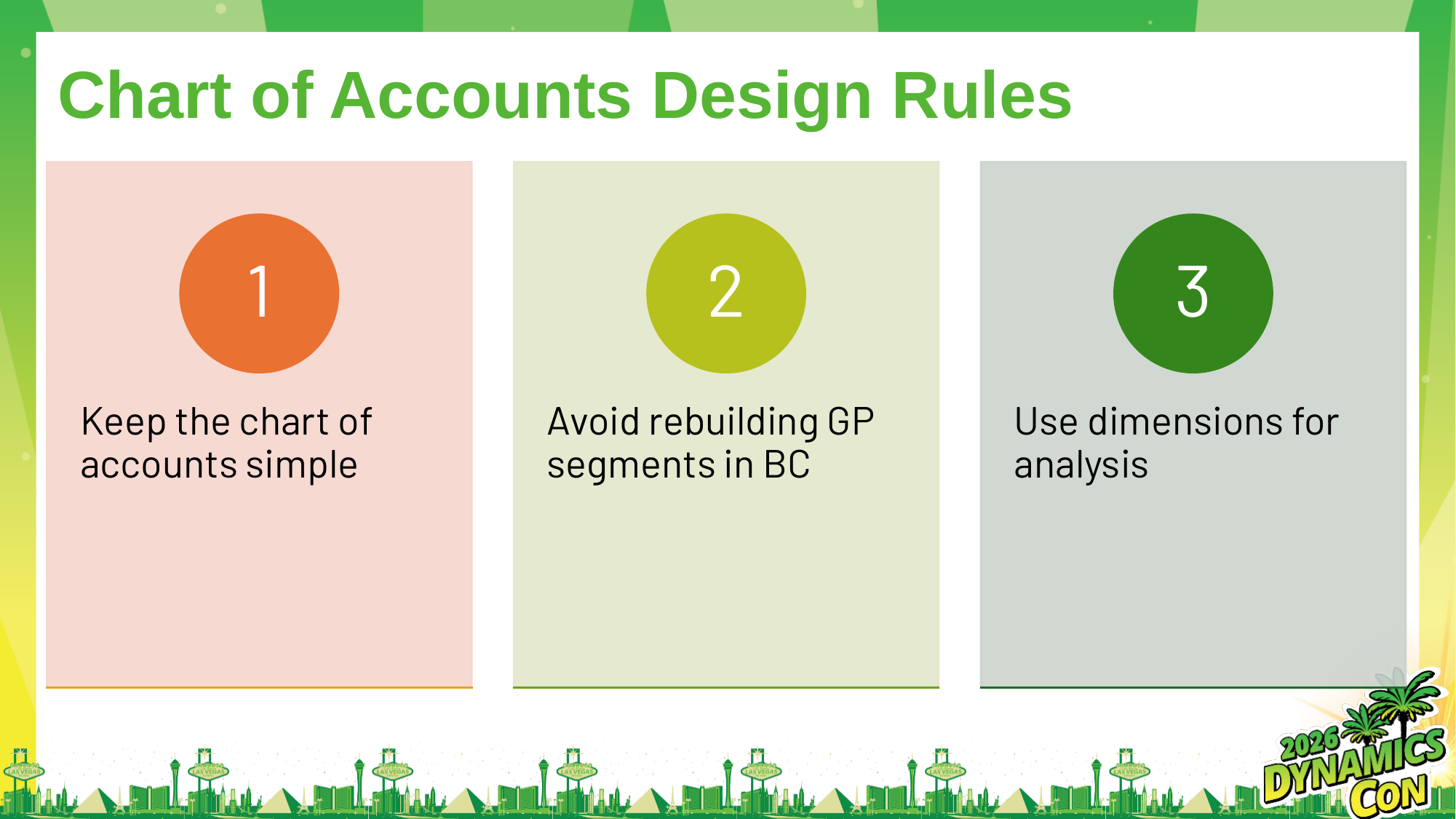

# Chart of Accounts Design Rules
Keep the chart of accounts simple
1
Avoid rebuilding GP segments in BC
2
Use dimensions for analysis
3